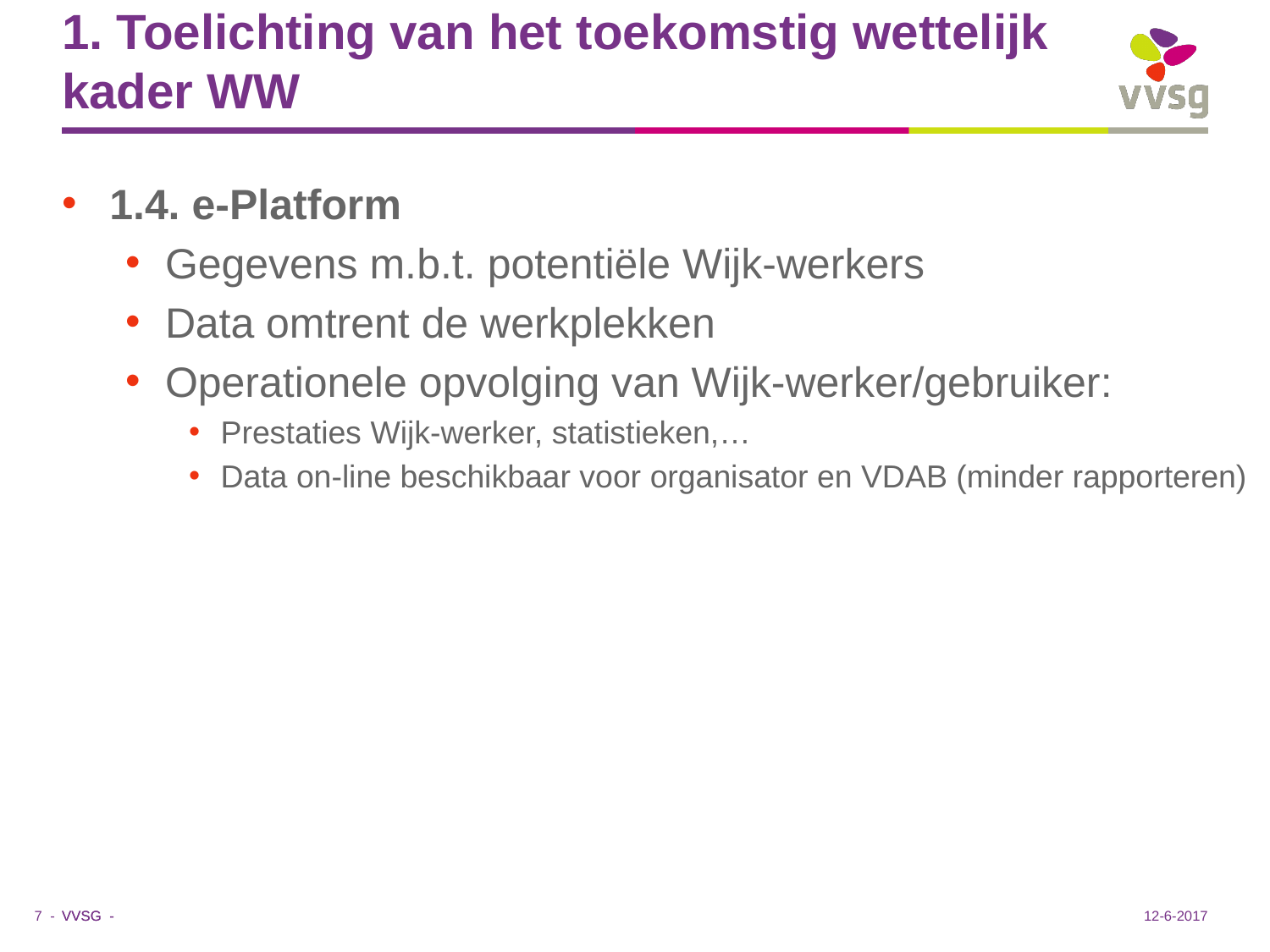

# 1. Toelichting van het toekomstig wettelijk kader WW
1.4. e-Platform
Gegevens m.b.t. potentiële Wijk-werkers
Data omtrent de werkplekken
Operationele opvolging van Wijk-werker/gebruiker:
Prestaties Wijk-werker, statistieken,…
Data on-line beschikbaar voor organisator en VDAB (minder rapporteren)

12-6-2017
7  -